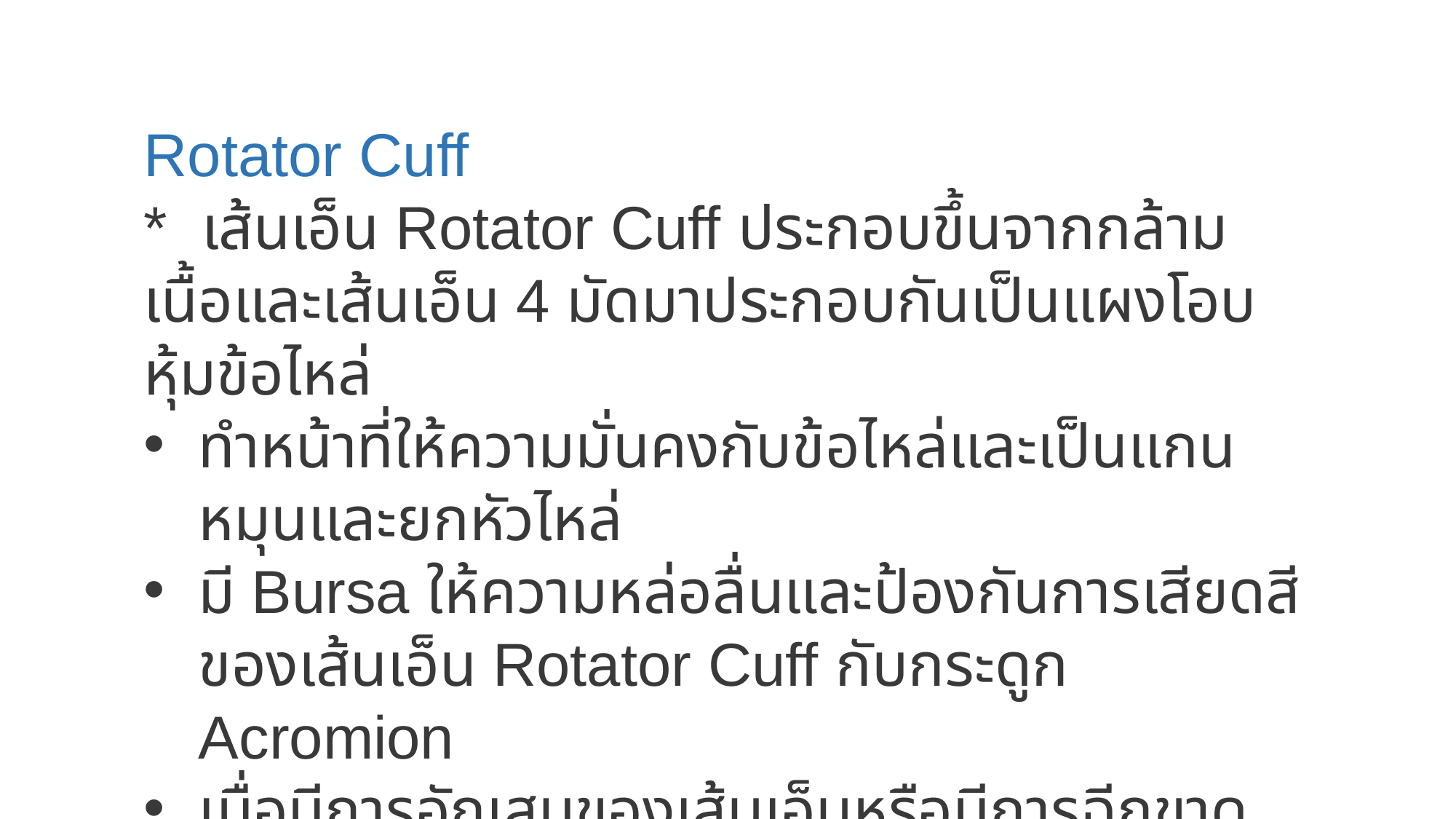

Rotator Cuff
*  เส้นเอ็น Rotator Cuff ประกอบขึ้นจากกล้ามเนื้อและเส้นเอ็น 4 มัดมาประกอบกันเป็นแผงโอบหุ้มข้อไหล่
ทำหน้าที่ให้ความมั่นคงกับข้อไหล่และเป็นแกนหมุนและยกหัวไหล่
มี Bursa ให้ความหล่อลื่นและป้องกันการเสียดสีของเส้นเอ็น Rotator Cuff กับกระดูก Acromion
เมื่อมีการอักเสบของเส้นเอ็นหรือมีการฉีกขาดของเส้นเอ็น Rotator Cuff ตัวถุง (Bursa) นี้ก็จะมีภาวะอักเสบและมีอาการเจ็บเกิดขึ้นด้วย